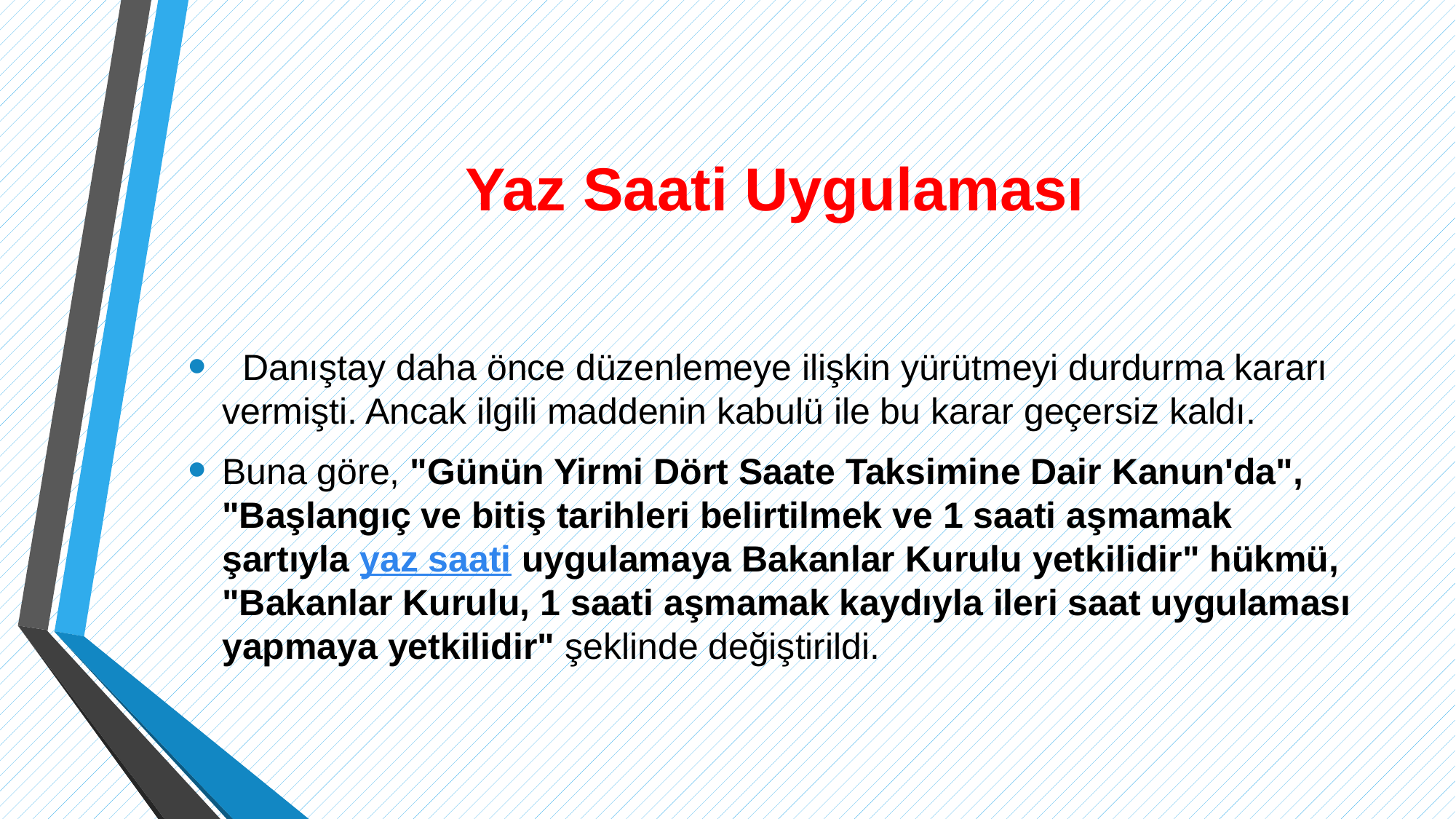

# Yaz Saati Uygulaması
  Danıştay daha önce düzenlemeye ilişkin yürütmeyi durdurma kararı vermişti. Ancak ilgili maddenin kabulü ile bu karar geçersiz kaldı.
Buna göre, "Günün Yirmi Dört Saate Taksimine Dair Kanun'da", "Başlangıç ve bitiş tarihleri belirtilmek ve 1 saati aşmamak şartıyla yaz saati uygulamaya Bakanlar Kurulu yetkilidir" hükmü, "Bakanlar Kurulu, 1 saati aşmamak kaydıyla ileri saat uygulaması yapmaya yetkilidir" şeklinde değiştirildi.